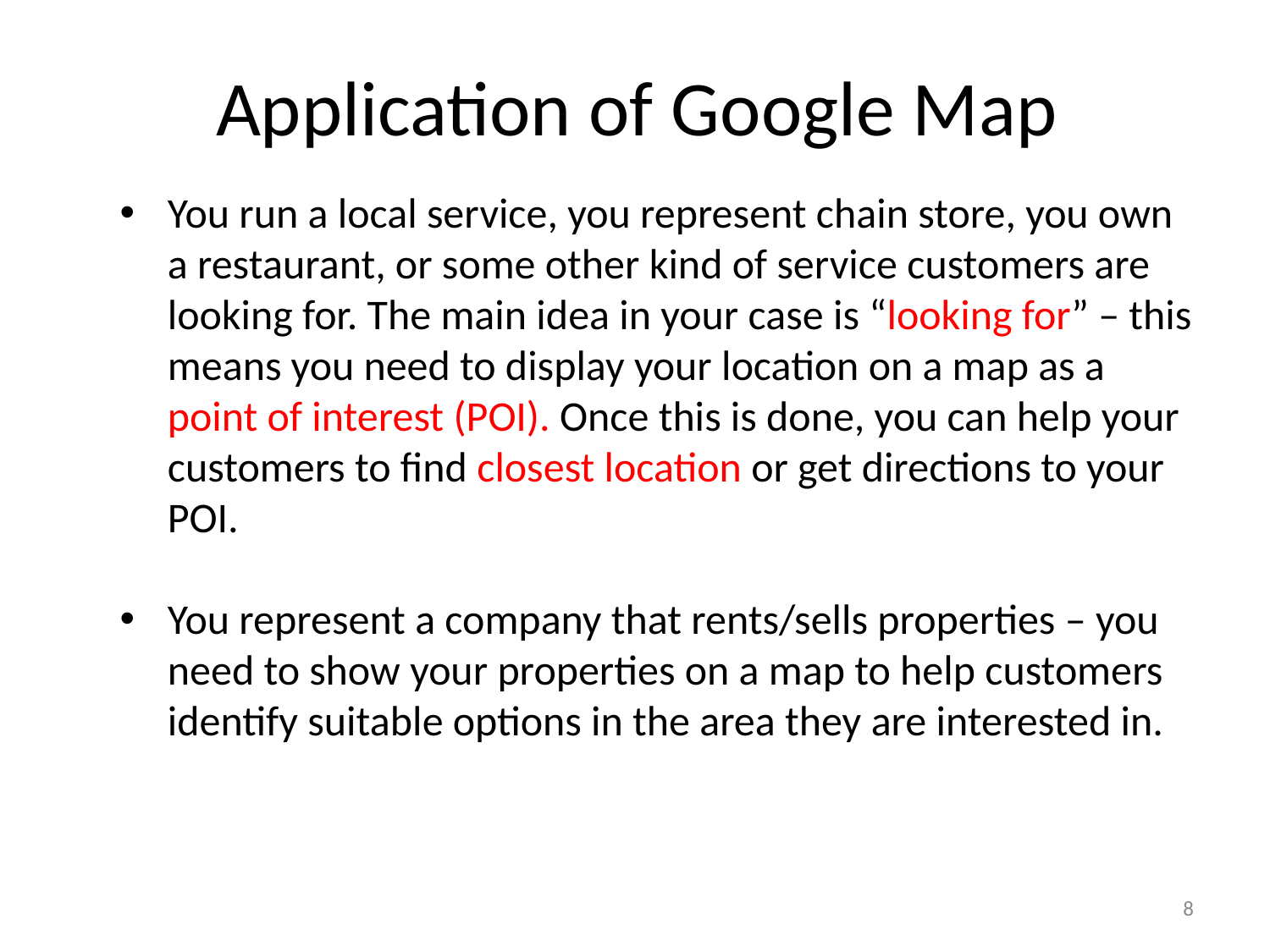

Application of Google Map
You run a local service, you represent chain store, you own a restaurant, or some other kind of service customers are looking for. The main idea in your case is “looking for” – this means you need to display your location on a map as a point of interest (POI). Once this is done, you can help your customers to find closest location or get directions to your POI.

You represent a company that rents/sells properties – you need to show your properties on a map to help customers identify suitable options in the area they are interested in.

8